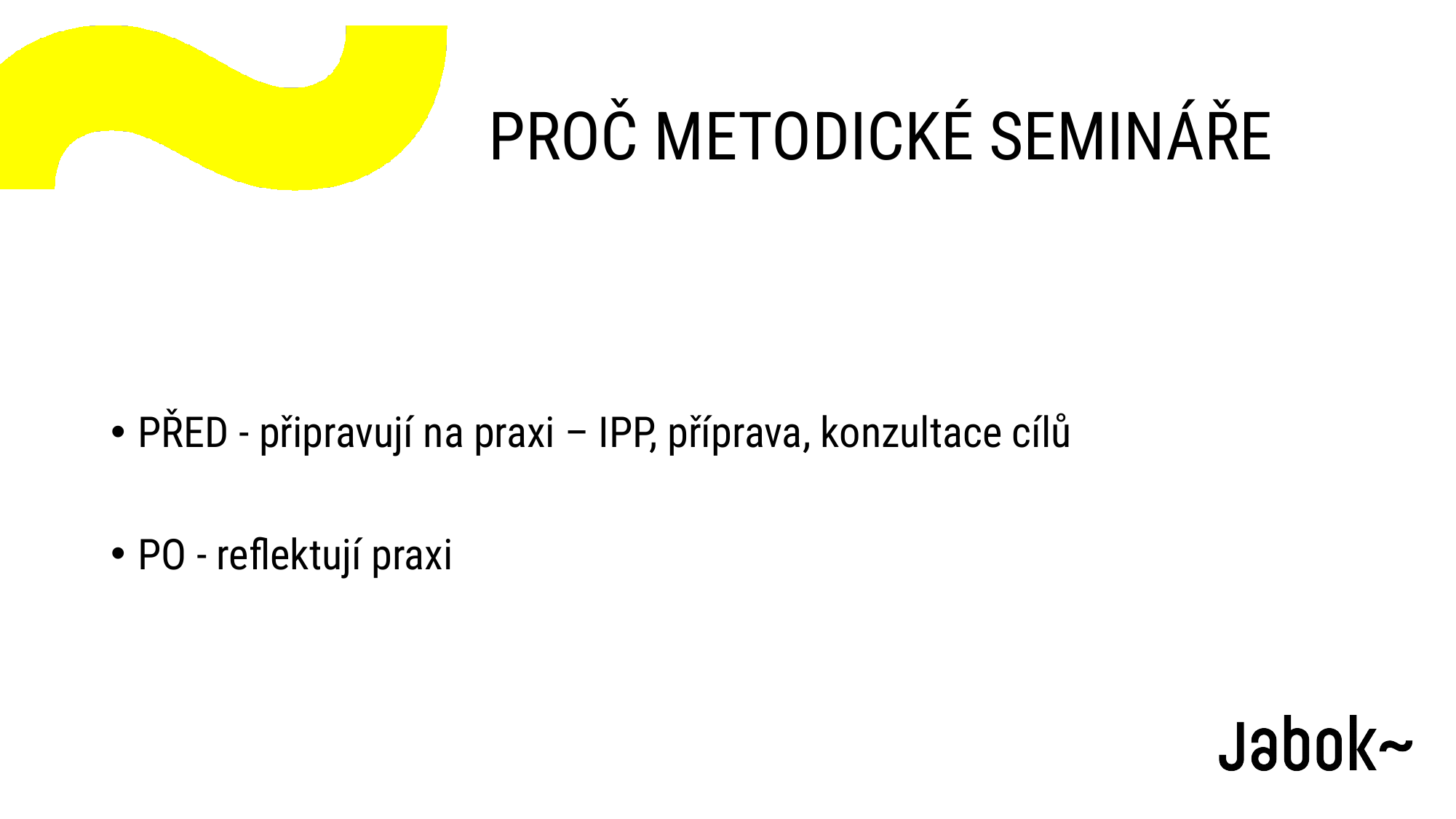

PROČ METODICKÉ SEMINÁŘE

PŘED - připravují na praxi – IPP, příprava, konzultace cílů

PO - reflektují praxi